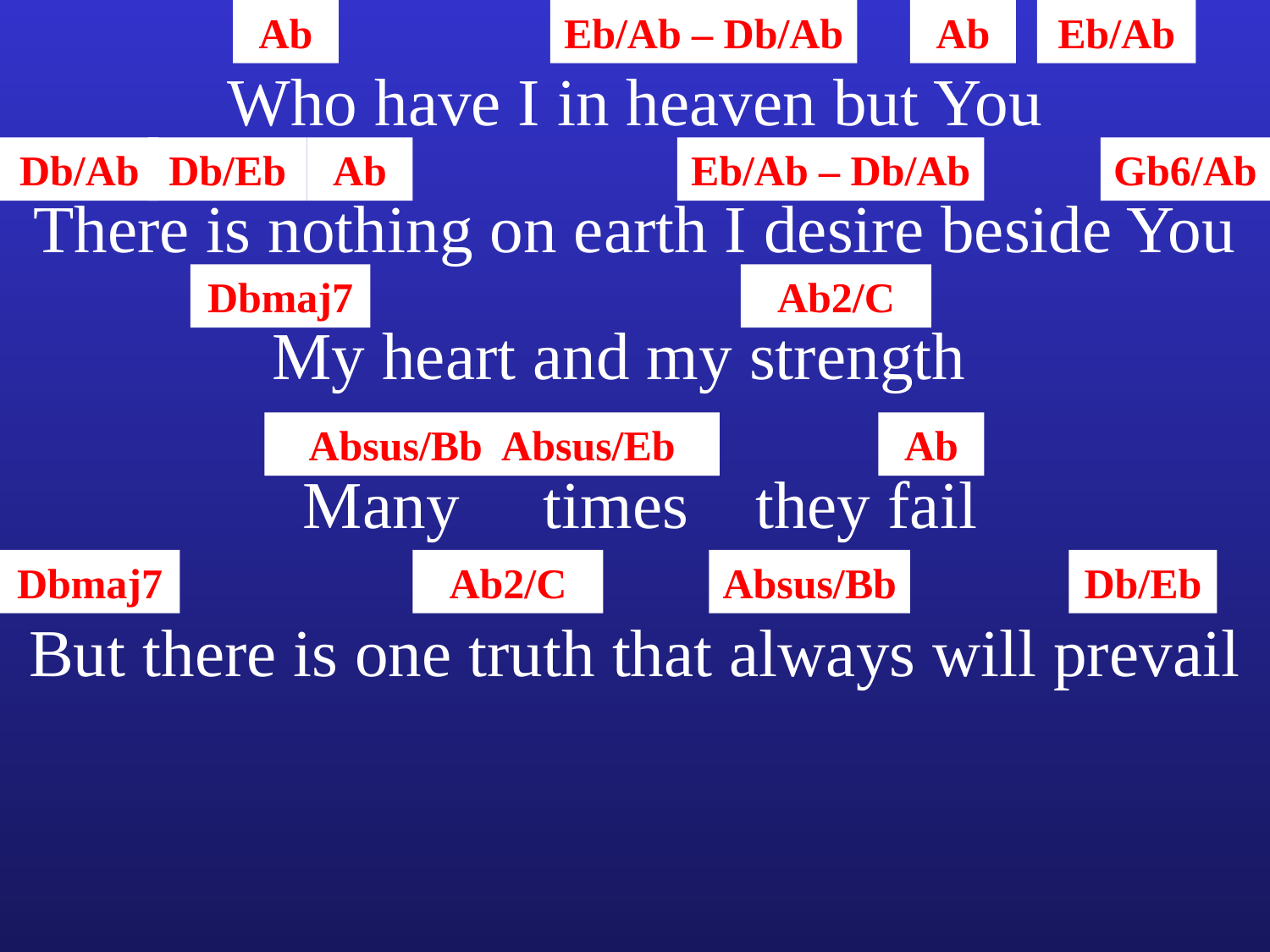

Ab
Eb/Ab – Db/Ab
Ab
Eb/Ab
Who have I in heaven but You
Db/Ab
Db/Eb
Ab
Eb/Ab – Db/Ab
Gb6/Ab
There is nothing on earth I desire beside You
Dbmaj7
Ab2/C
My heart and my strength
Absus/Bb  Absus/Eb
Ab
Many     times    they fail
Dbmaj7
Ab2/C
Absus/Bb
Db/Eb
But there is one truth that always will prevail